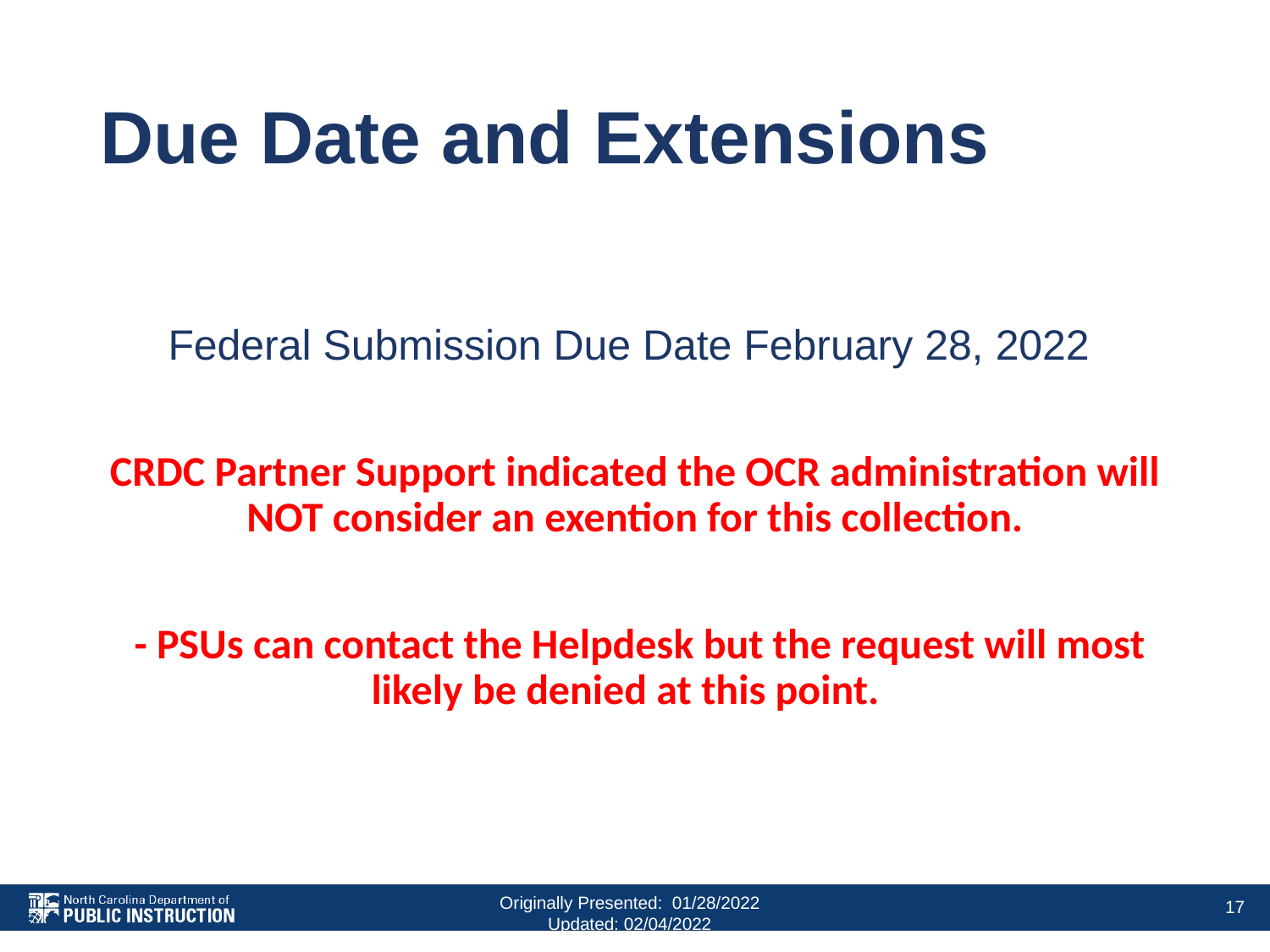

# Due Date and Extensions

Federal Submission Due Date February 28, 2022

CRDC Partner Support indicated the OCR administration will NOT consider an exention for this collection.

 - PSUs can contact the Helpdesk but the request will most likely be denied at this point.

Originally Presented:  01/28/2022
Updated: 02/04/2022
17